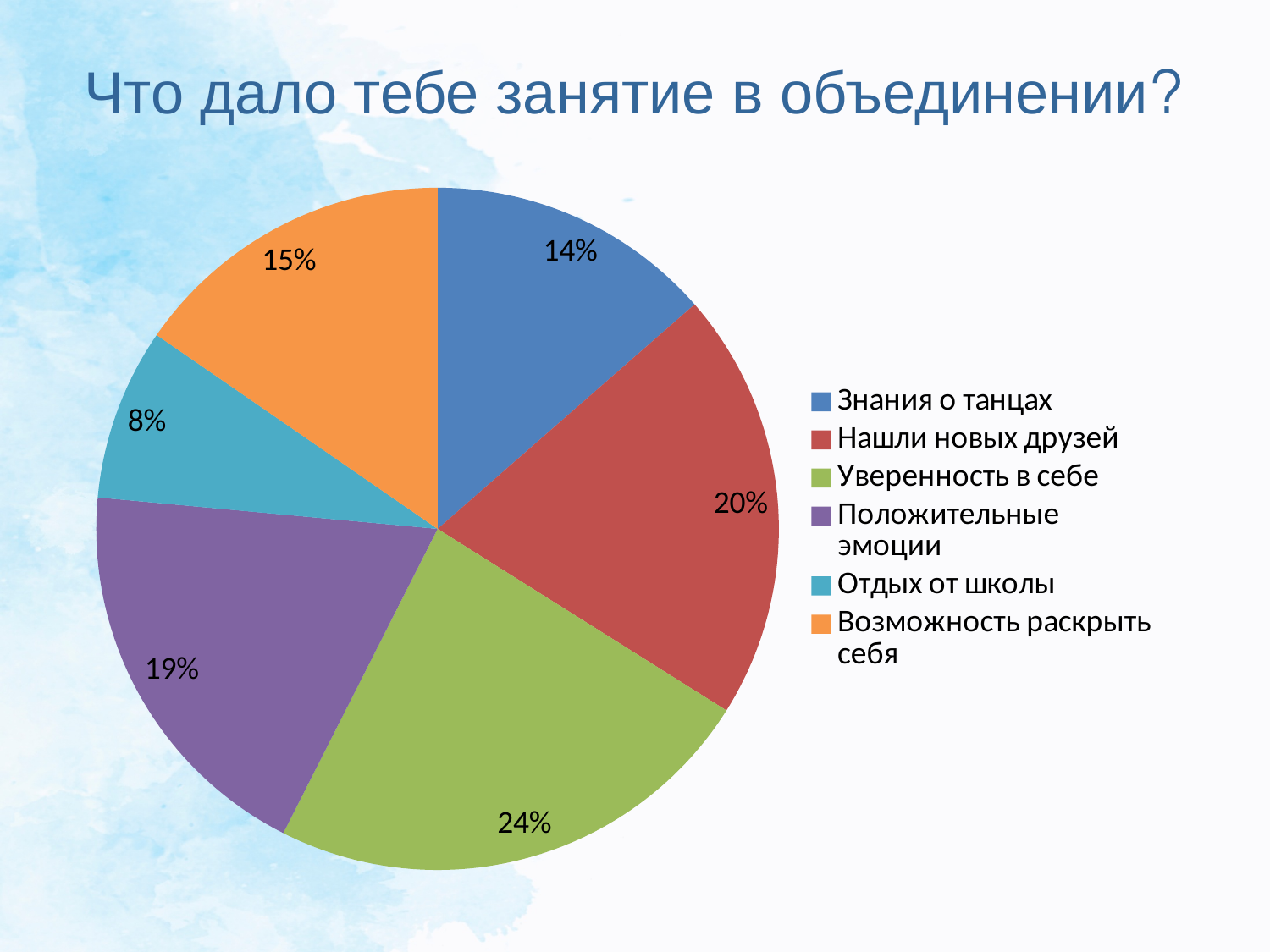

# Что дало тебе занятие в объединении?

[unsupported chart]